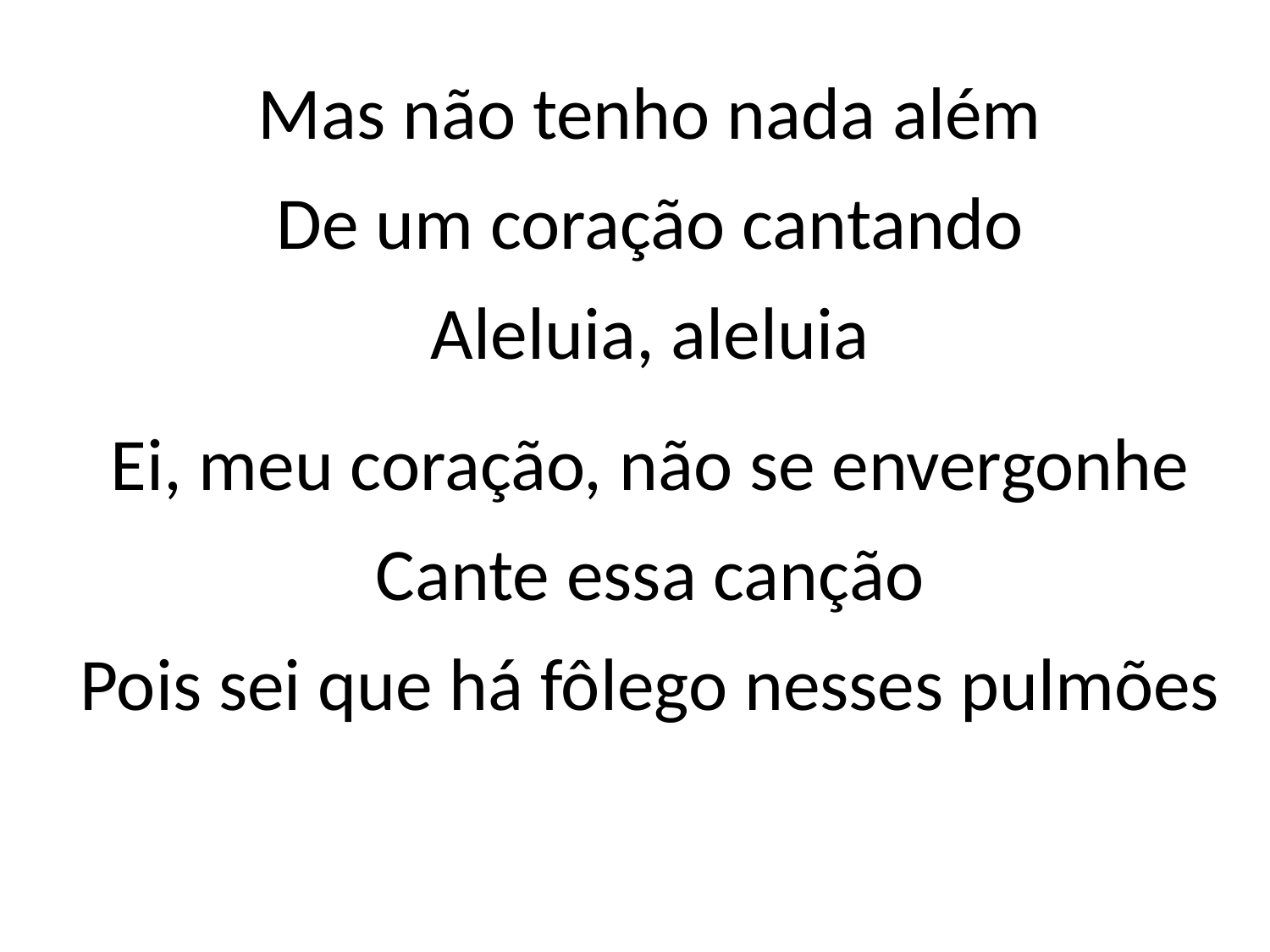

Mas não tenho nada além

De um coração cantando

Aleluia, aleluia

Ei, meu coração, não se envergonhe

Cante essa canção

Pois sei que há fôlego nesses pulmões
#